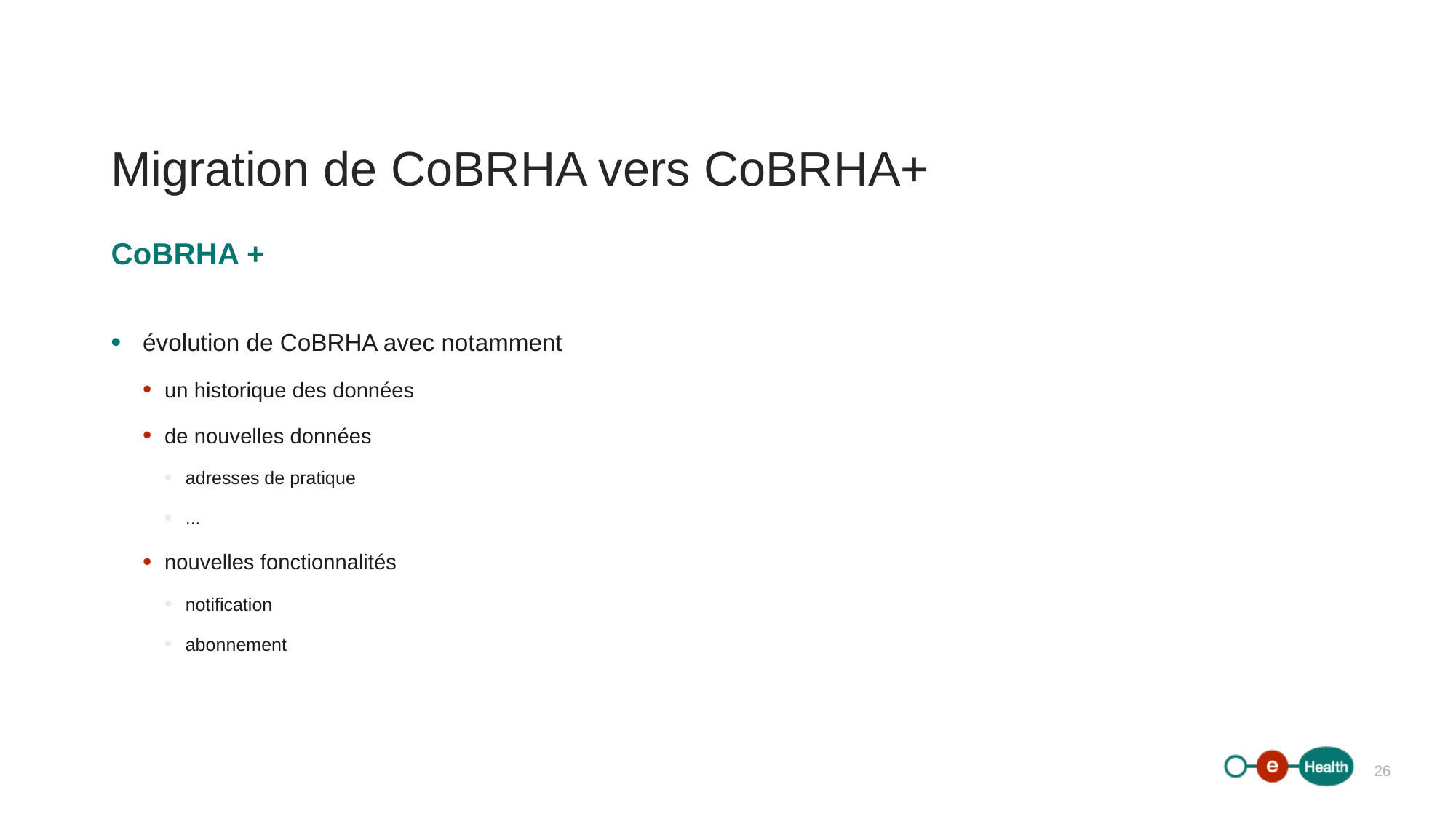

# Migration de CoBRHA vers CoBRHA+
CoBRHA +
évolution de CoBRHA avec notamment
un historique des données
de nouvelles données
adresses de pratique
...
nouvelles fonctionnalités
notification
abonnement

26